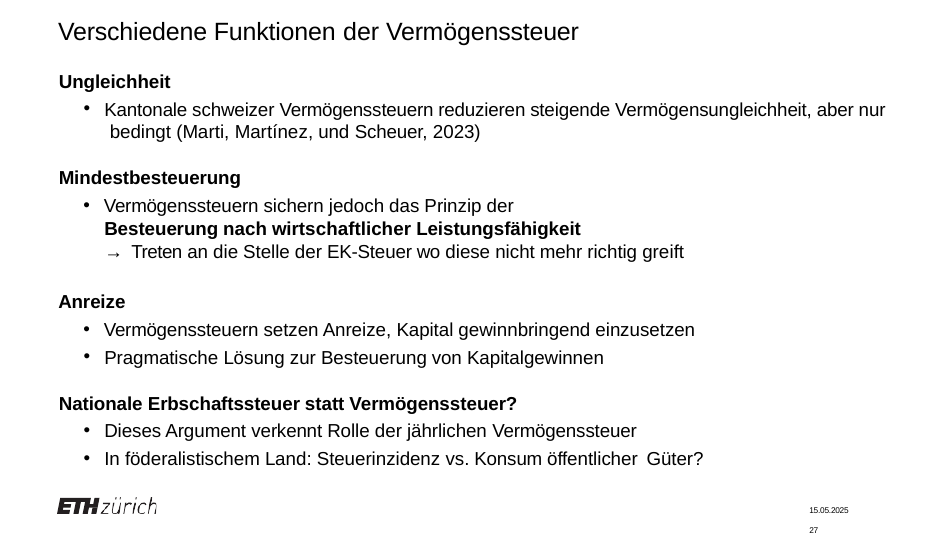

# Verschiedene Funktionen der Vermögenssteuer
Ungleichheit
Kantonale schweizer Vermögenssteuern reduzieren steigende Vermögensungleichheit, aber nur  bedingt (Marti, Martínez, und Scheuer, 2023)
Mindestbesteuerung
Vermögenssteuern sichern jedoch das Prinzip der
Besteuerung nach wirtschaftlicher Leistungsfähigkeit
→ Treten an die Stelle der EK-Steuer wo diese nicht mehr richtig greift
Anreize
Vermögenssteuern setzen Anreize, Kapital gewinnbringend einzusetzen
Pragmatische Lösung zur Besteuerung von Kapitalgewinnen
Nationale Erbschaftssteuer statt Vermögenssteuer?
Dieses Argument verkennt Rolle der jährlichen Vermögenssteuer
In föderalistischem Land: Steuerinzidenz vs. Konsum öffentlicher Güter?
15.05.2025	27